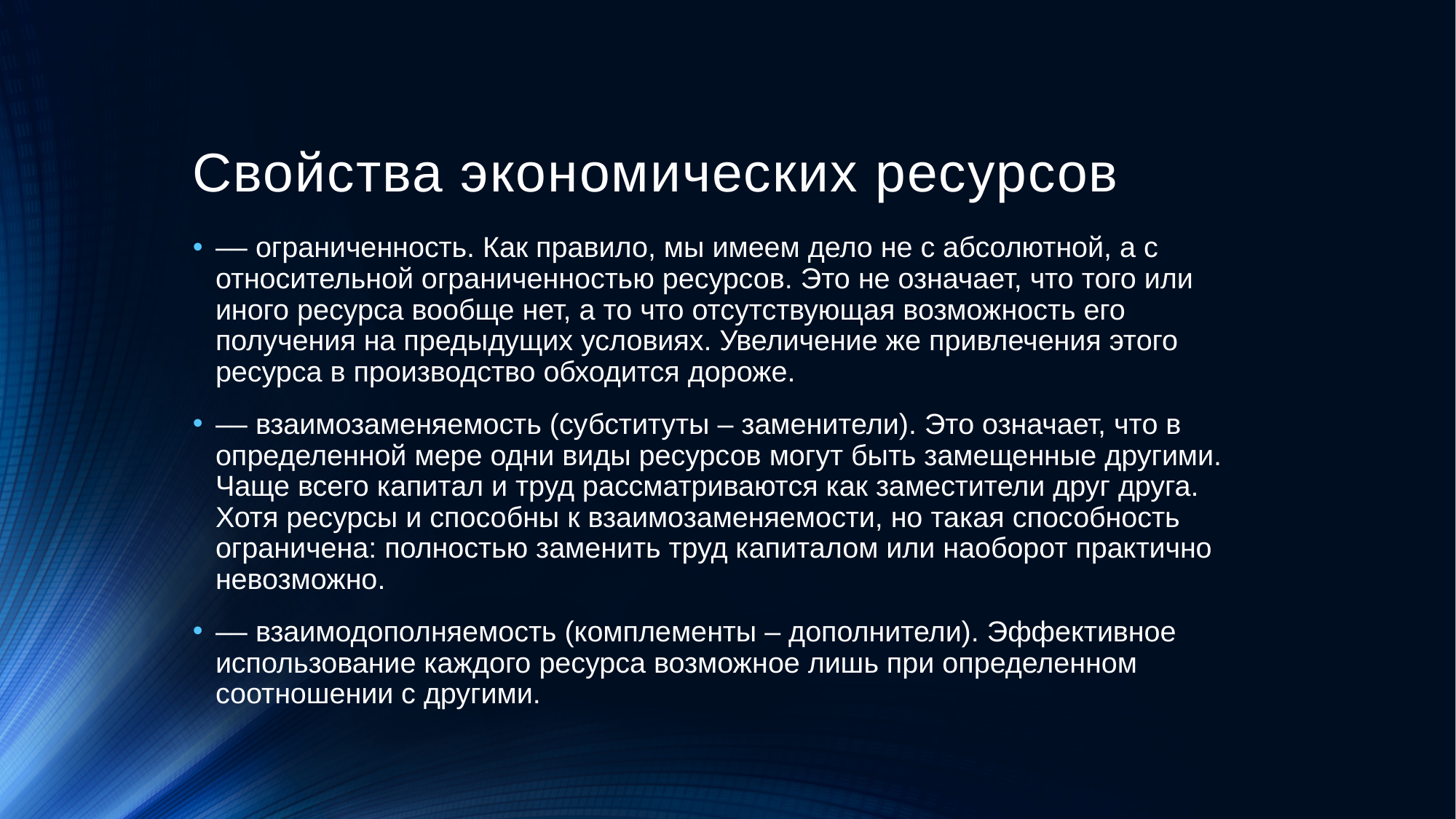

# Свойства экономических ресурсов
–– ограниченность. Как правило, мы имеем дело не с абсолютной, а с относительной ограниченностью ресурсов. Это не означает, что того или иного ресурса вообще нет, а то что отсутствующая возможность его получения на предыдущих условиях. Увеличение же привлечения этого ресурса в производство обходится дороже.
–– взаимозаменяемость (субституты – заменители). Это означает, что в определенной мере одни виды ресурсов могут быть замещенные другими. Чаще всего капитал и труд рассматриваются как заместители друг друга. Хотя ресурсы и способны к взаимозаменяемости, но такая способность ограничена: полностью заменить труд капиталом или наоборот практично невозможно.
–– взаимодополняемость (комплементы – дополнители). Эффективное использование каждого ресурса возможное лишь при определенном соотношении с другими.